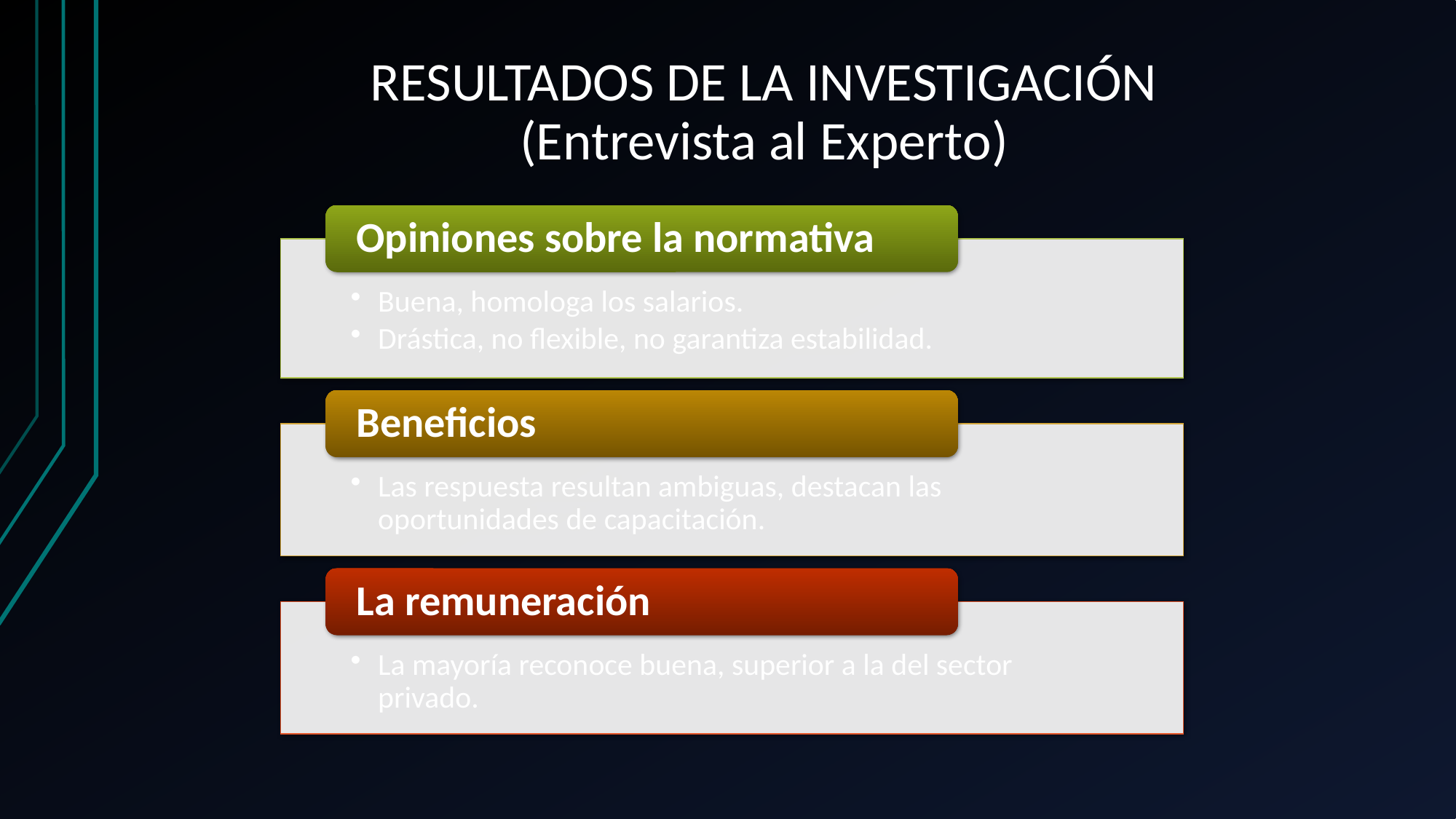

# RESULTADOS DE LA INVESTIGACIÓN (Entrevista al Experto)
Buena, homologa los salarios.
Drástica, no flexible, no garantiza estabilidad.
Opiniones sobre la normativa
Las respuesta resultan ambiguas, destacan las oportunidades de capacitación.
Beneficios
La mayoría reconoce buena, superior a la del sector privado.
La remuneración